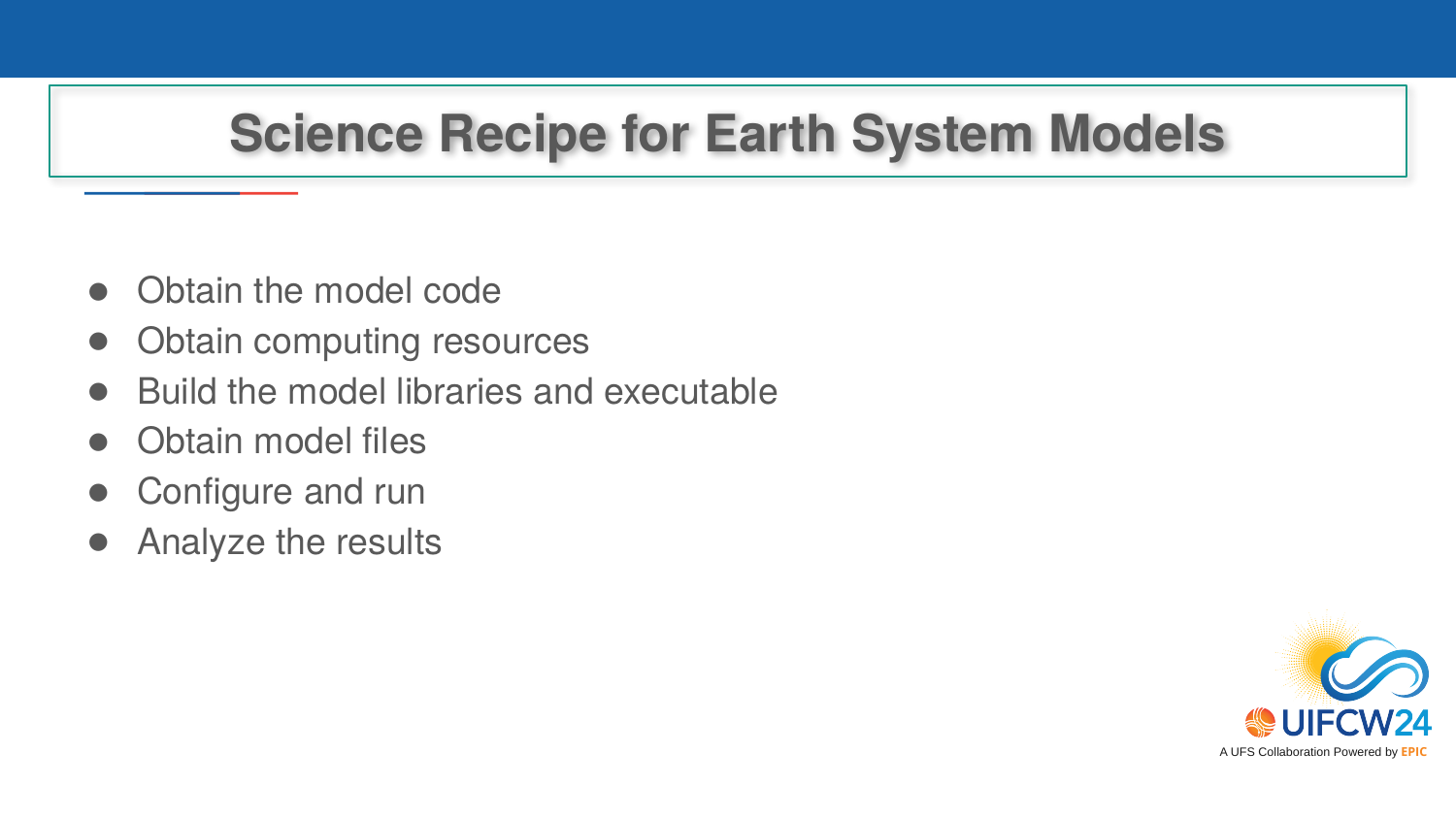

# Science Recipe for Earth System Models
Obtain the model code
Obtain computing resources
Build the model libraries and executable
Obtain model files
Configure and run
Analyze the results